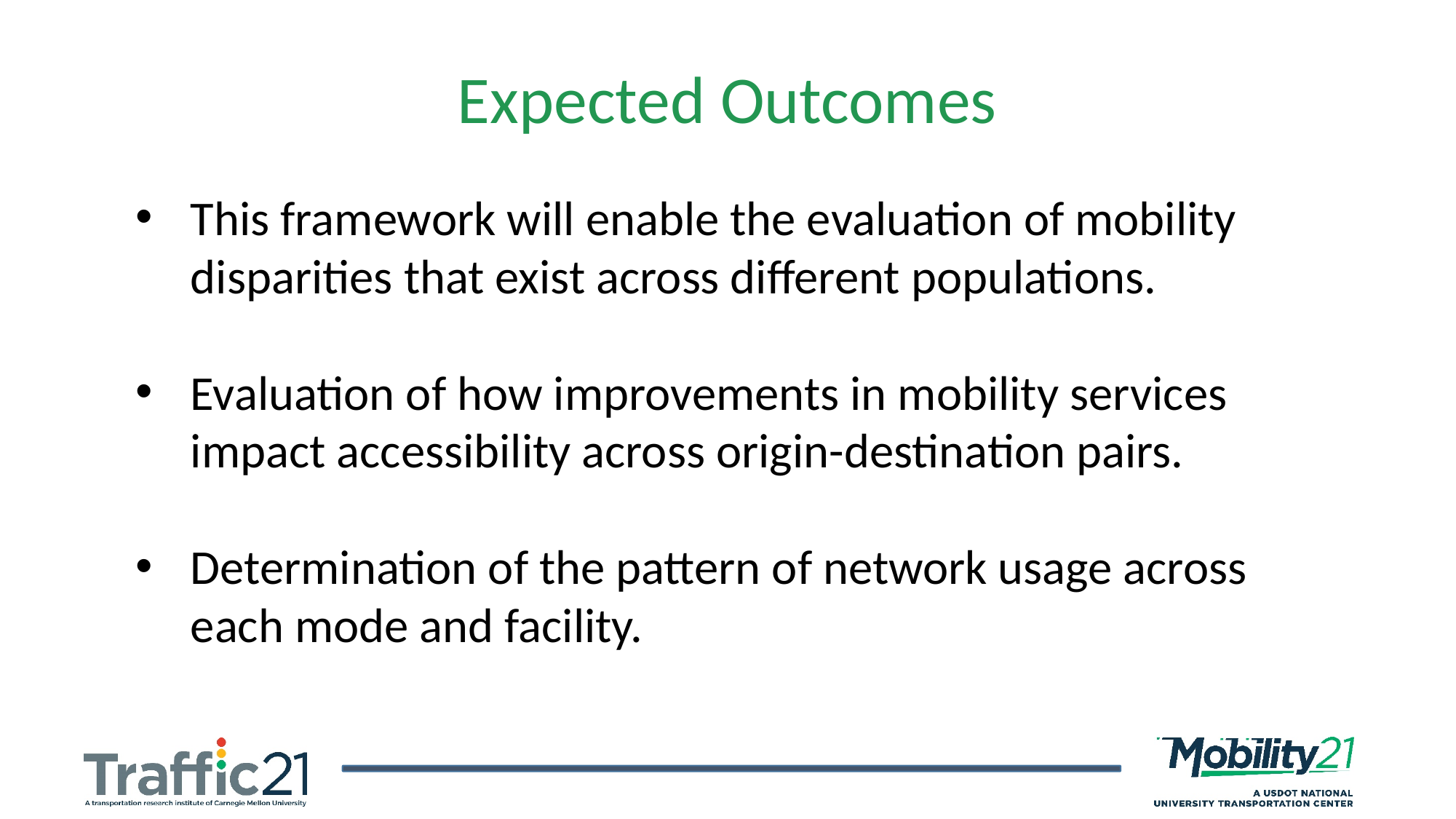

Expected Outcomes
This framework will enable the evaluation of mobility disparities that exist across different populations.

Evaluation of how improvements in mobility services impact accessibility across origin-destination pairs.

Determination of the pattern of network usage across each mode and facility.